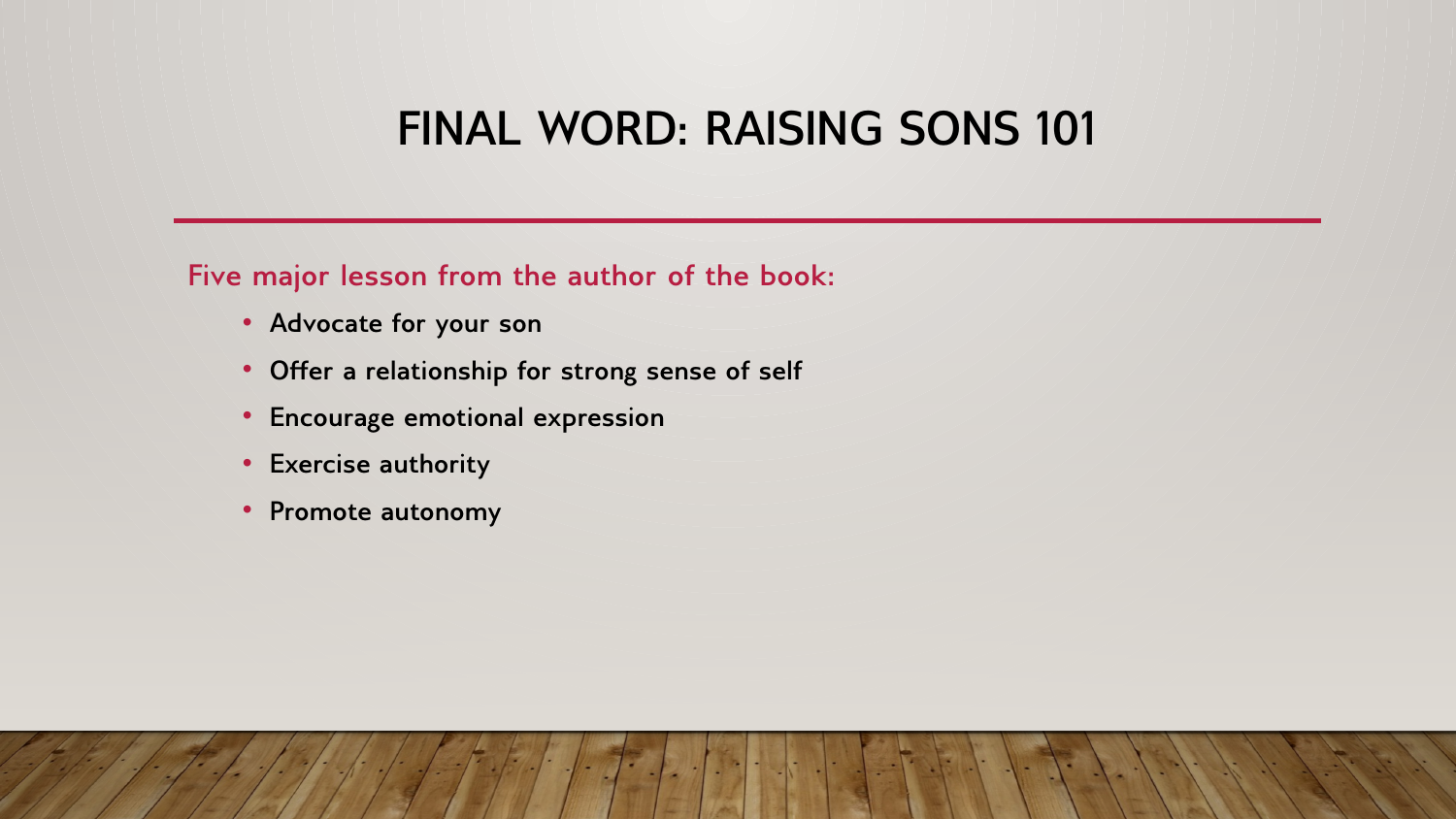

# Final word: Raising sons 101
Five major lesson from the author of the book:
Advocate for your son
Offer a relationship for strong sense of self
Encourage emotional expression
Exercise authority
Promote autonomy